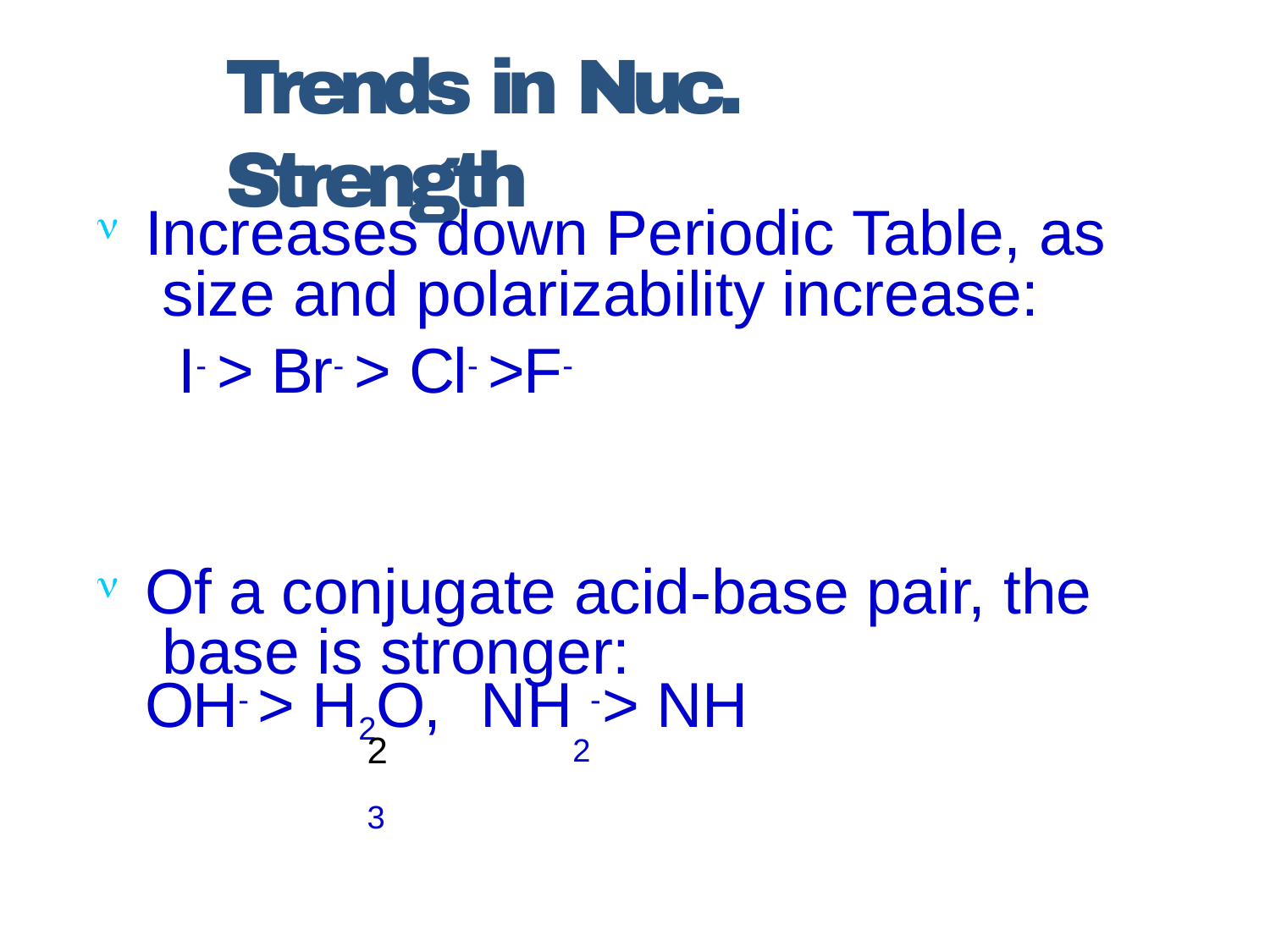

# Trends in Nuc. Strength
Increases down Periodic Table, as  size and polarizability increase:
I- > Br- > Cl- >F-

Of a conjugate acid-base pair, the  base is stronger:
OH- > H2O,	NH - > NH
2	2	3